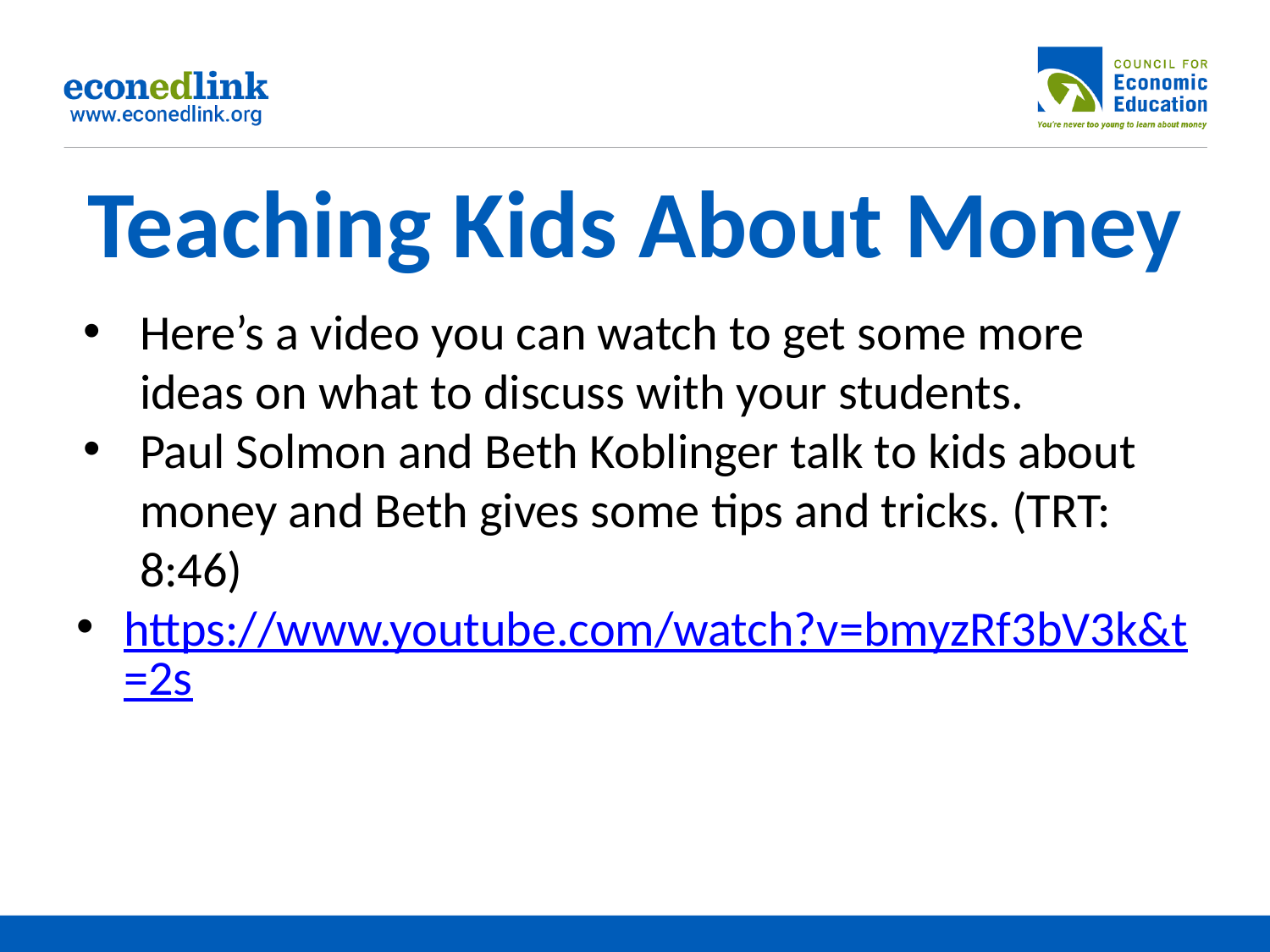

# Teaching Kids About Money
Here’s a video you can watch to get some more ideas on what to discuss with your students.
Paul Solmon and Beth Koblinger talk to kids about money and Beth gives some tips and tricks. (TRT: 8:46)
https://www.youtube.com/watch?v=bmyzRf3bV3k&t=2s